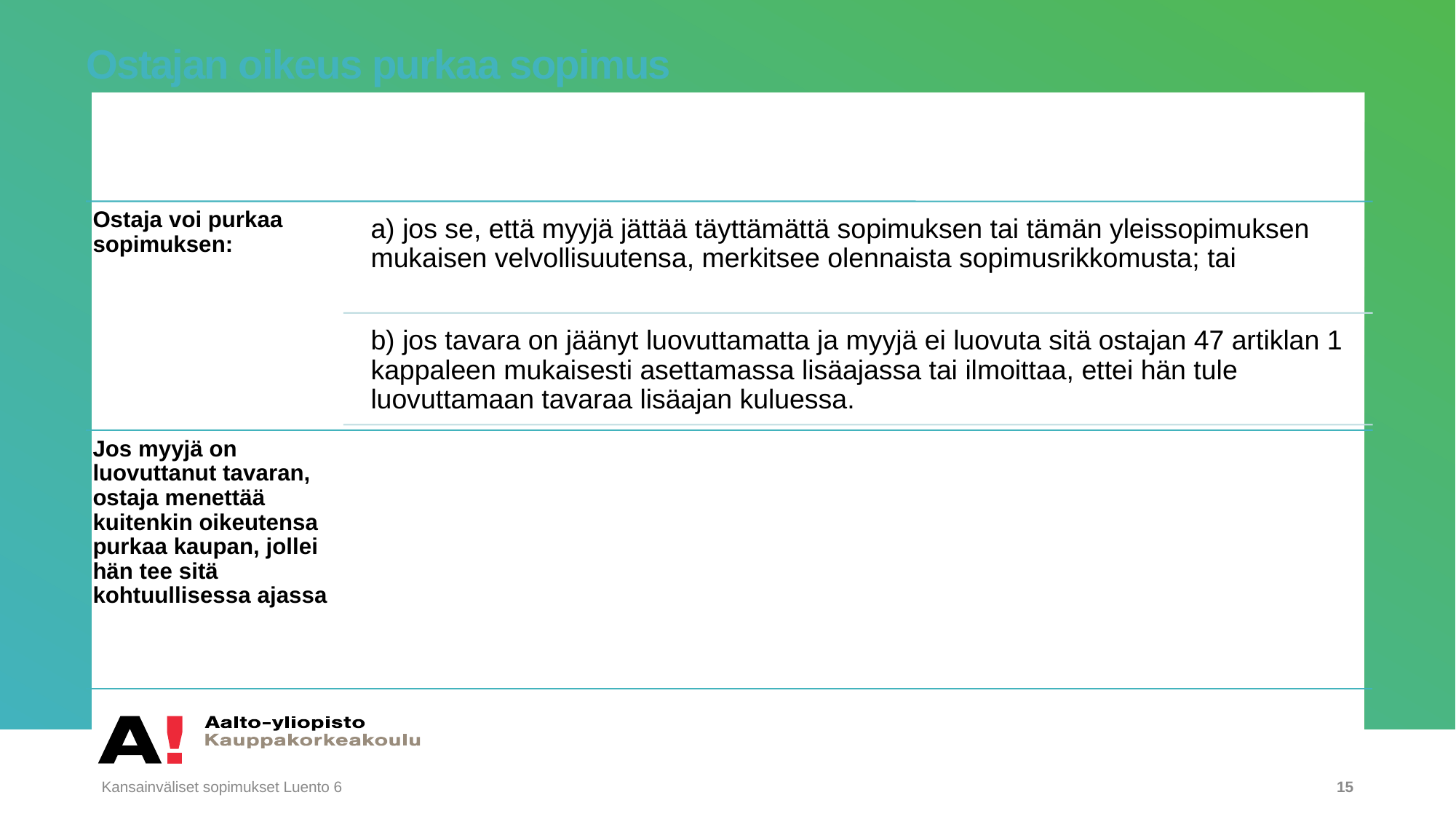

# Ostajan oikeus purkaa sopimus
Ostaja voi purkaa sopimuksen:
a) jos se, että myyjä jättää täyttämättä sopimuksen tai tämän yleissopimuksen mukaisen velvollisuutensa, merkitsee olennaista sopimusrikkomusta; tai
b) jos tavara on jäänyt luovuttamatta ja myyjä ei luovuta sitä ostajan 47 artiklan 1 kappaleen mukaisesti asettamassa lisäajassa tai ilmoittaa, ettei hän tule luovuttamaan tavaraa lisäajan kuluessa.
Jos myyjä on luovuttanut tavaran, ostaja menettää kuitenkin oikeutensa purkaa kaupan, jollei hän tee sitä kohtuullisessa ajassa
Kansainväliset sopimukset Luento 6
15